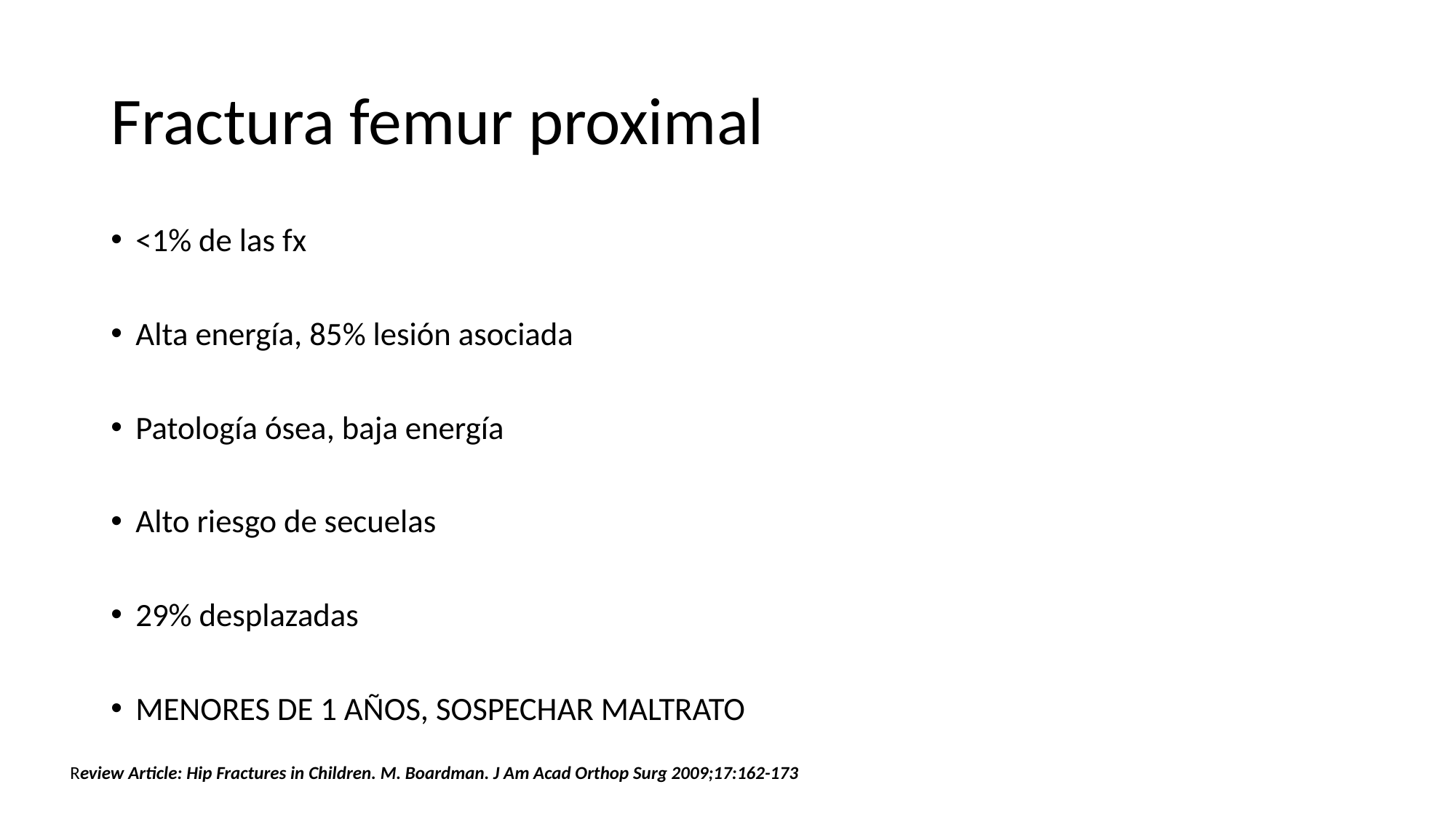

# Fractura femur proximal
<1% de las fx

Alta energía, 85% lesión asociada

Patología ósea, baja energía

Alto riesgo de secuelas

29% desplazadas

MENORES DE 1 AÑOS, SOSPECHAR MALTRATO

Review Article: Hip Fractures in Children. M. Boardman. J Am Acad Orthop Surg 2009;17:162-173